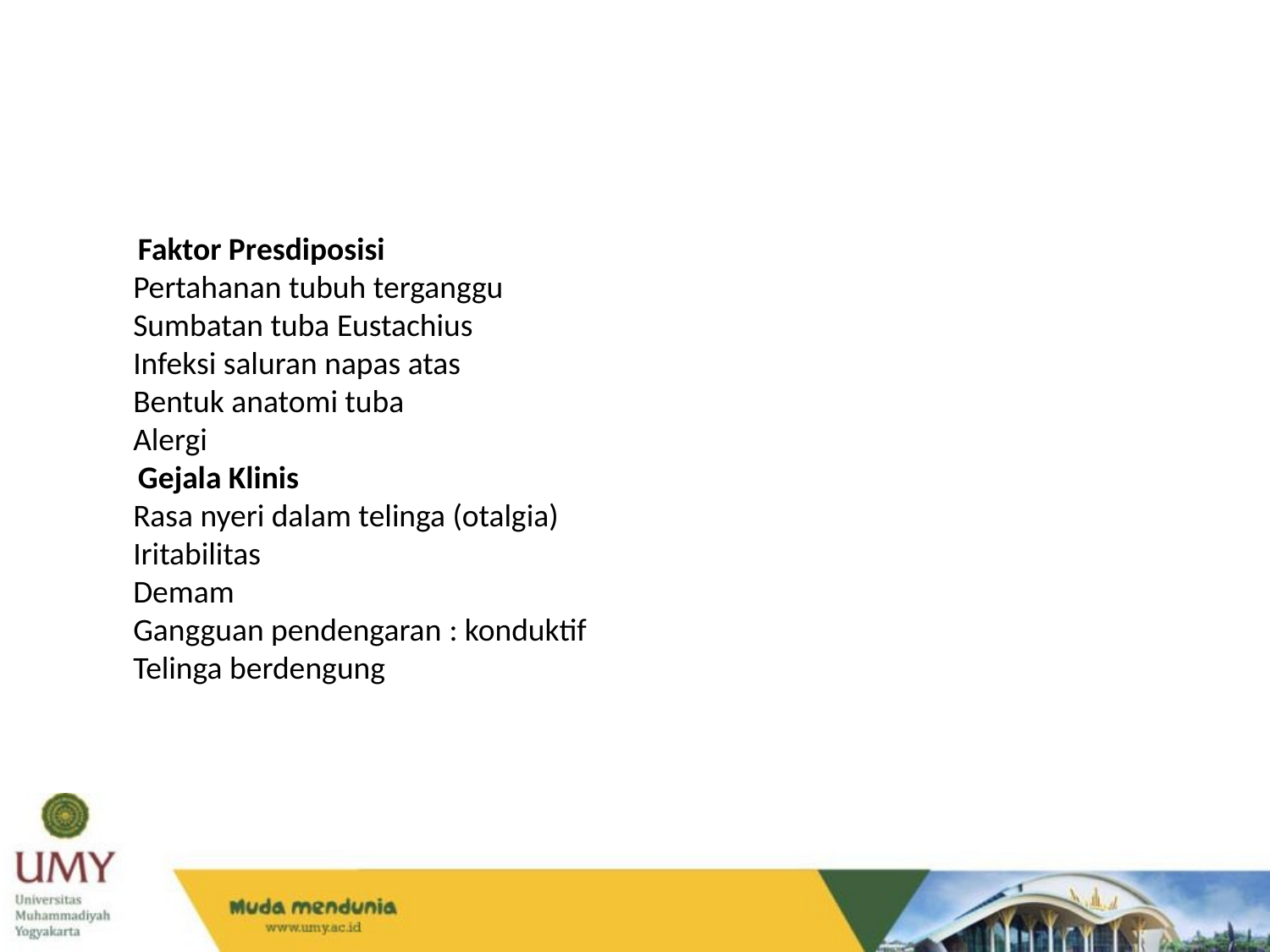

Faktor Presdiposisi
Pertahanan tubuh terganggu
Sumbatan tuba Eustachius
Infeksi saluran napas atas
Bentuk anatomi tuba
Alergi
Gejala Klinis
Rasa nyeri dalam telinga (otalgia)
Iritabilitas
Demam
Gangguan pendengaran : konduktif
Telinga berdengung